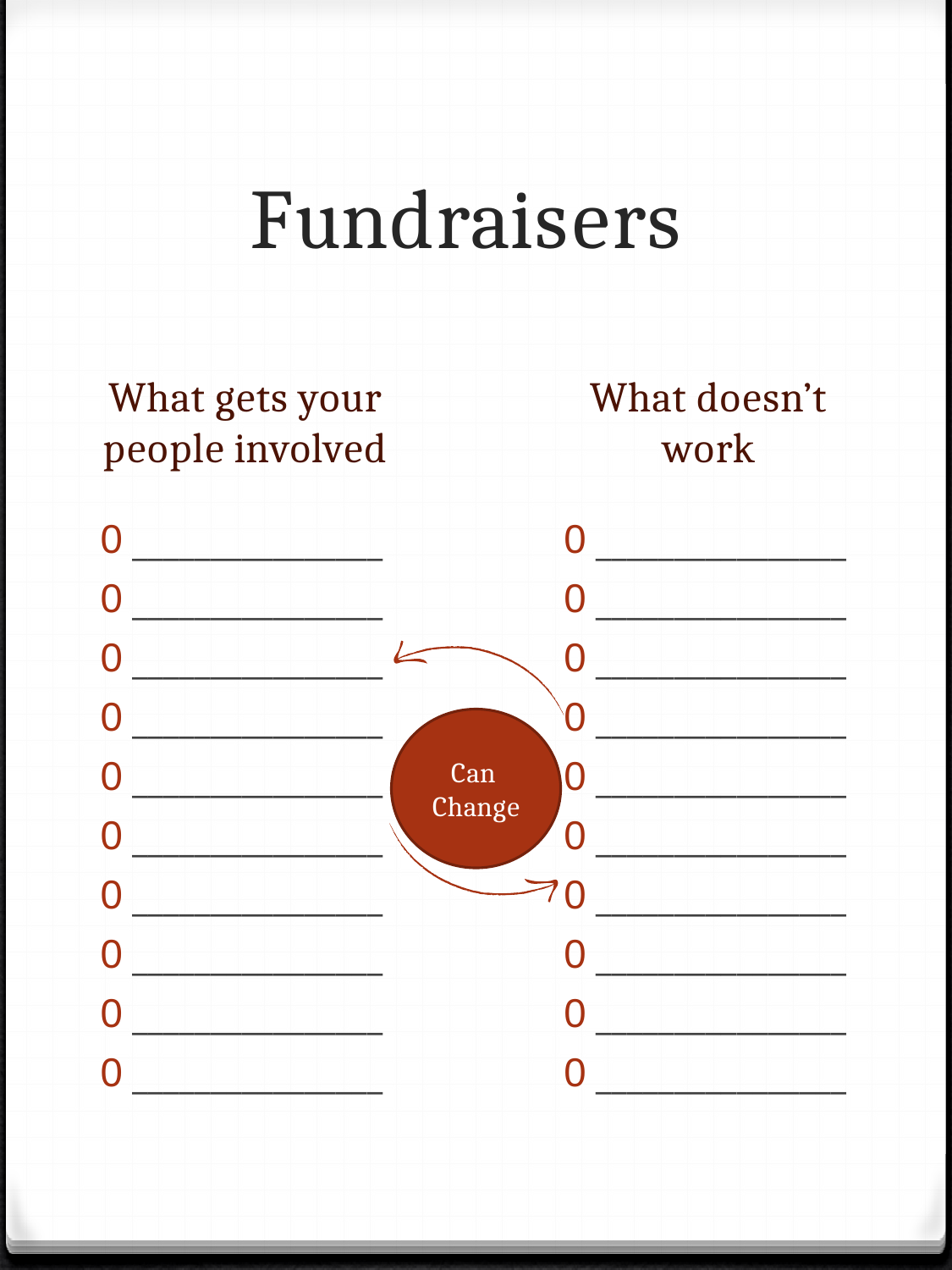

# Fundraisers
What doesn’t work
What gets your people involved
________________
________________
________________
________________
________________
________________
________________
________________
________________
________________
________________
________________
________________
________________
________________
________________
________________
________________
________________
________________
Can
Change